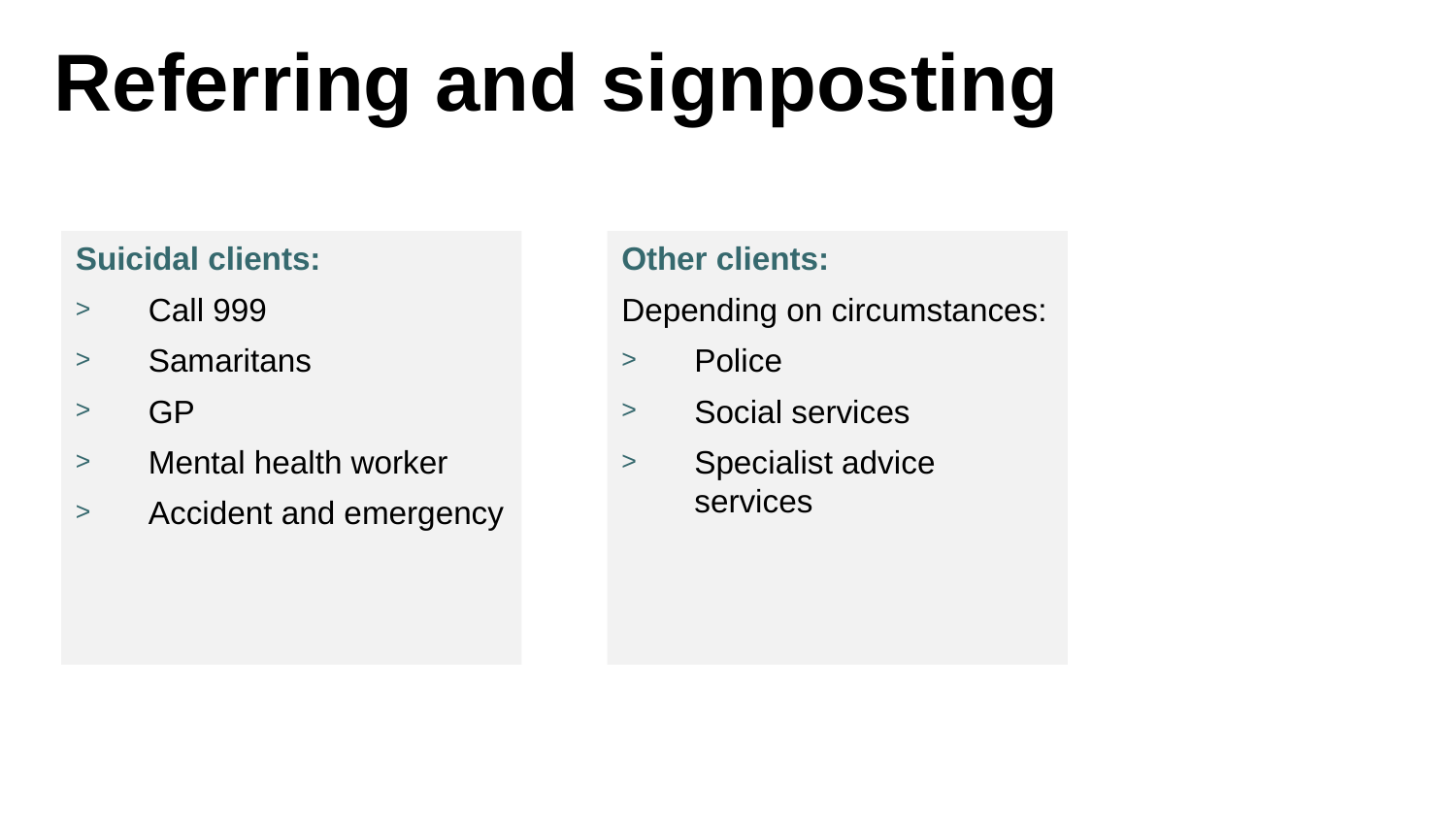

# Referring and signposting
Suicidal clients:
Call 999
Samaritans
GP
Mental health worker
Accident and emergency
Other clients:
Depending on circumstances:
Police
Social services
Specialist advice services